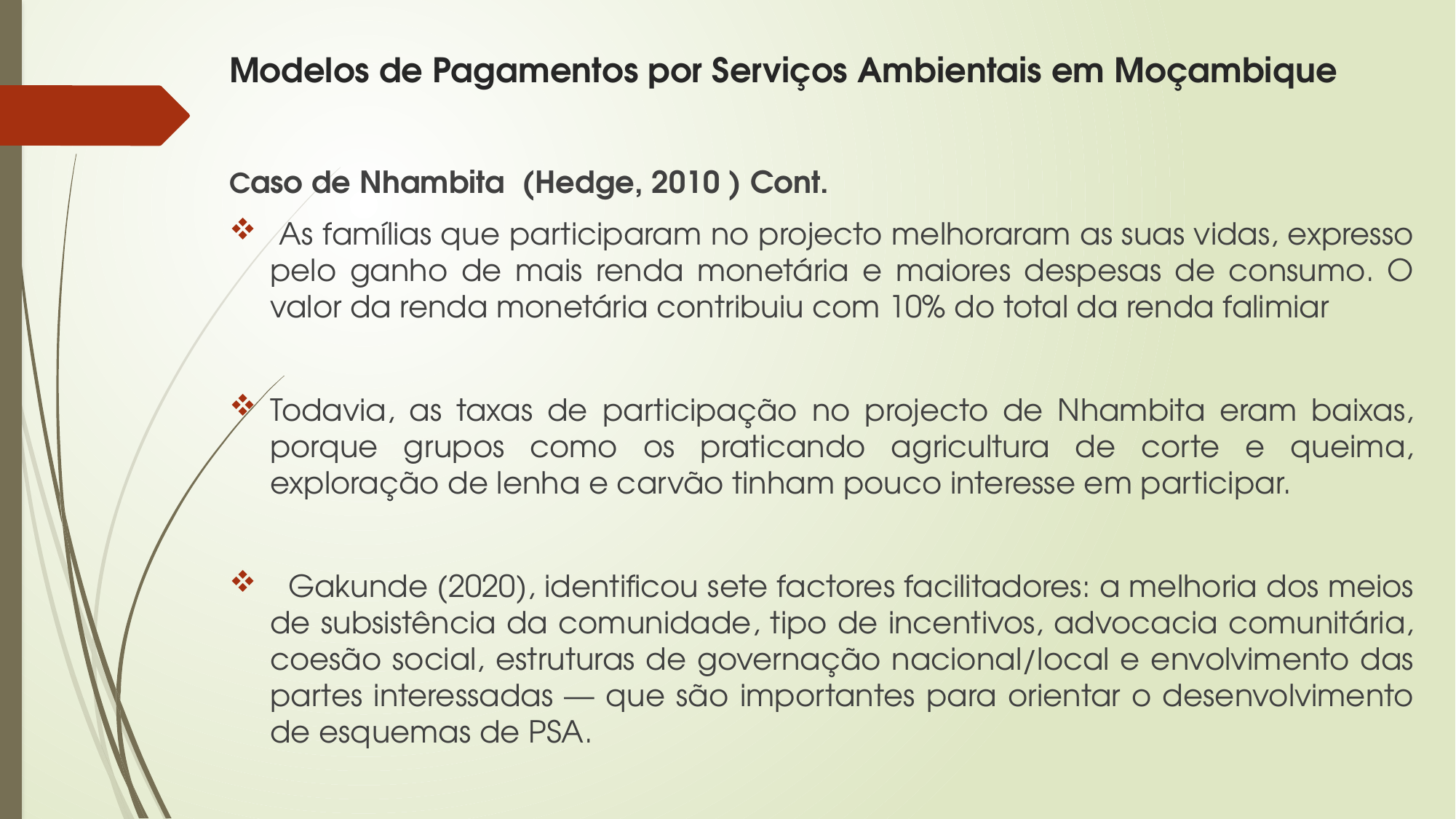

# Modelos de Pagamentos por Serviços Ambientais em Moçambique
Caso de Nhambita  (Hedge, 2010 ) Cont.
 As famílias que participaram no projecto melhoraram as suas vidas, expresso pelo ganho de mais renda monetária e maiores despesas de consumo. O valor da renda monetária contribuiu com 10% do total da renda falimiar

Todavia, as taxas de participação no projecto de Nhambita eram baixas, porque grupos como os praticando agricultura de corte e queima, exploração de lenha e carvão tinham pouco interesse em participar.

  Gakunde (2020), identificou sete factores facilitadores: a melhoria dos meios de subsistência da comunidade, tipo de incentivos, advocacia comunitária, coesão social, estruturas de governação nacional/local e envolvimento das partes interessadas — que são importantes para orientar o desenvolvimento de esquemas de PSA.